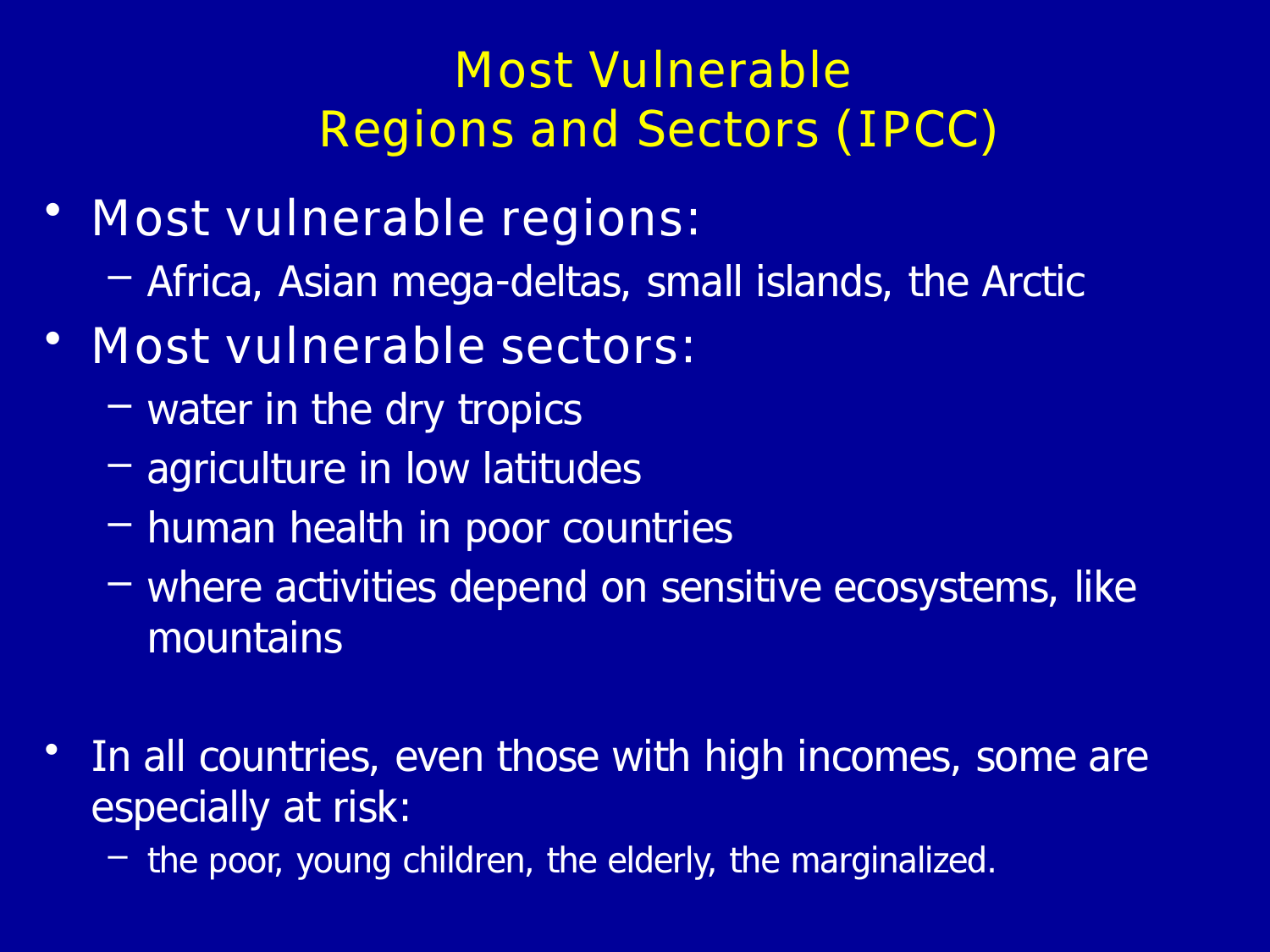

# Most Vulnerable Regions and Sectors (IPCC)
Most vulnerable regions:
Africa, Asian mega-deltas, small islands, the Arctic
Most vulnerable sectors:
water in the dry tropics
agriculture in low latitudes
human health in poor countries
where activities depend on sensitive ecosystems, like mountains

In all countries, even those with high incomes, some are especially at risk:
the poor, young children, the elderly, the marginalized.